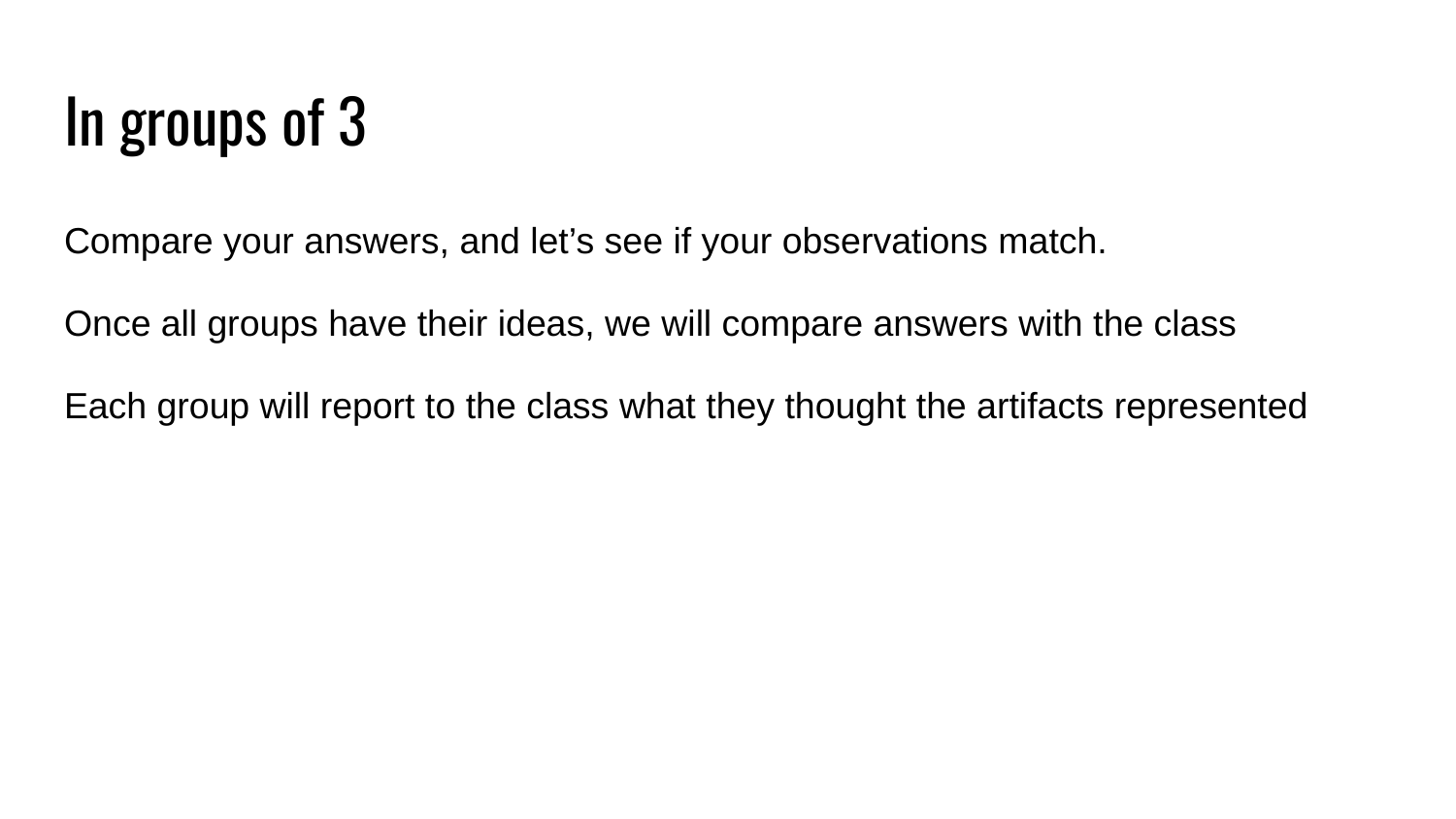

# In groups of 3
Compare your answers, and let’s see if your observations match.
Once all groups have their ideas, we will compare answers with the class
Each group will report to the class what they thought the artifacts represented